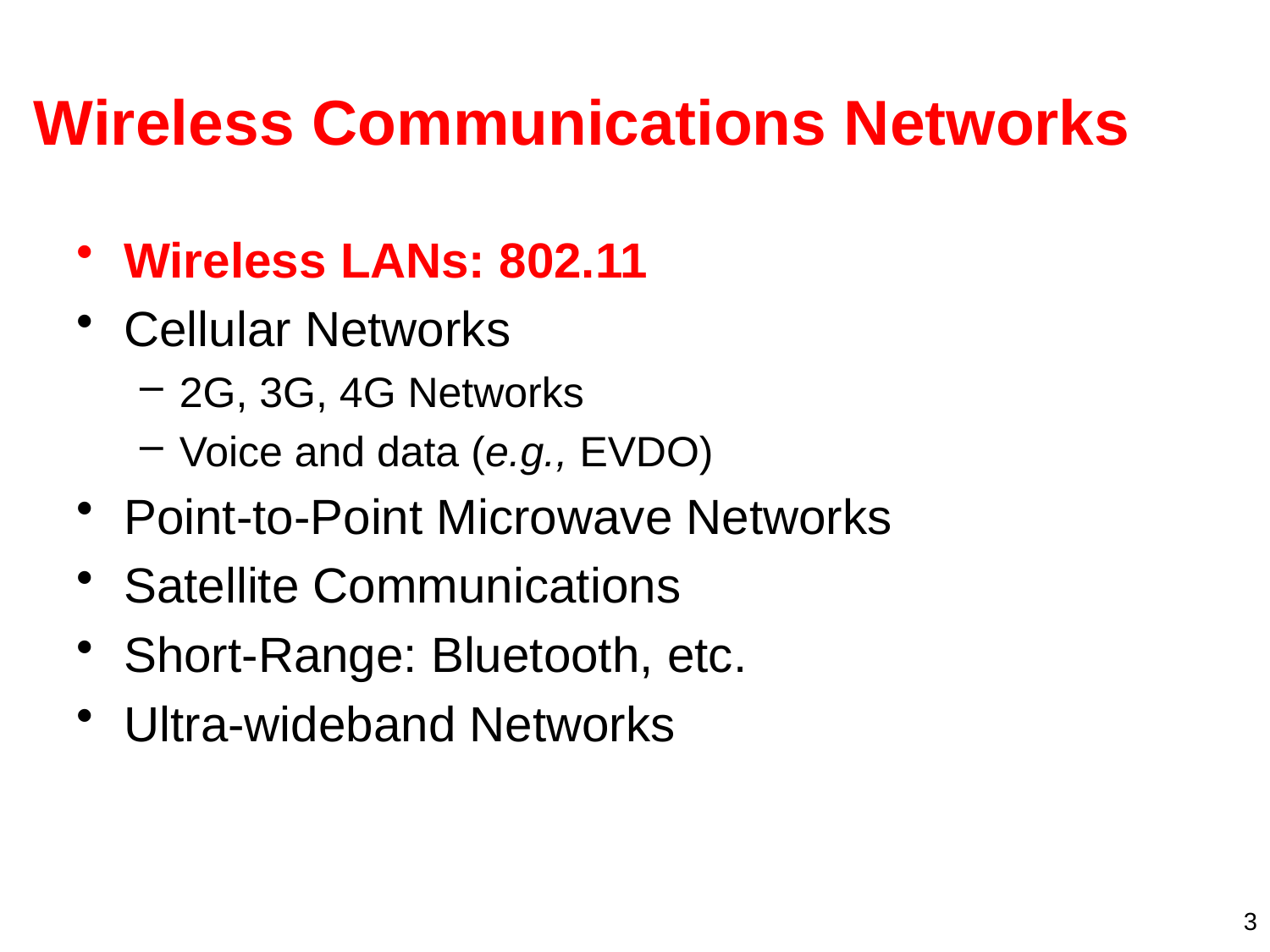

# Wireless Communications Networks
Wireless LANs: 802.11
Cellular Networks
2G, 3G, 4G Networks
Voice and data (e.g., EVDO)
Point-to-Point Microwave Networks
Satellite Communications
Short-Range: Bluetooth, etc.
Ultra-wideband Networks

3